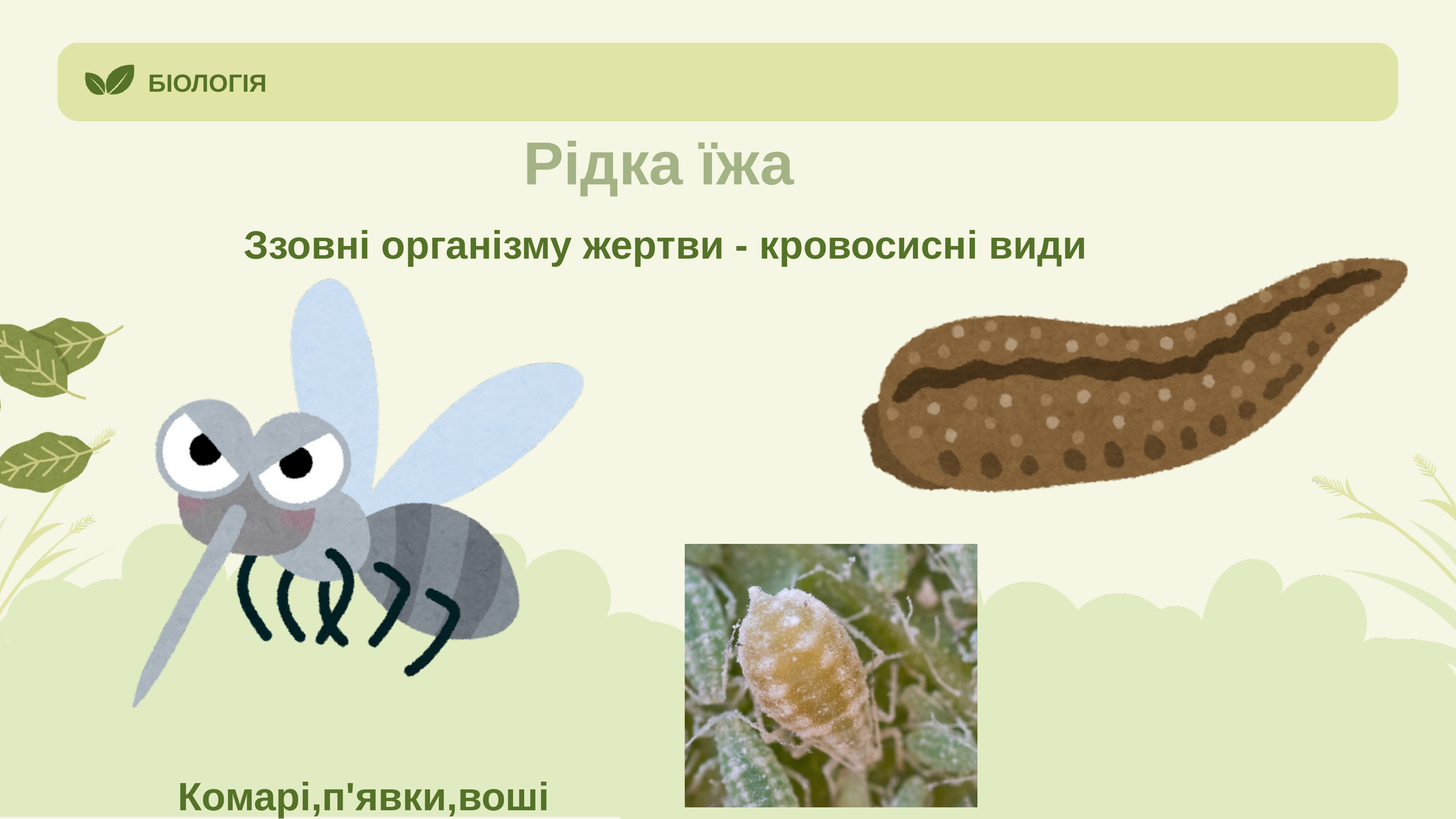

БІОЛОГІЯ
Рідка їжа
Ззовні організму жертви - кровосисні види

Комарі,п'явки,воші